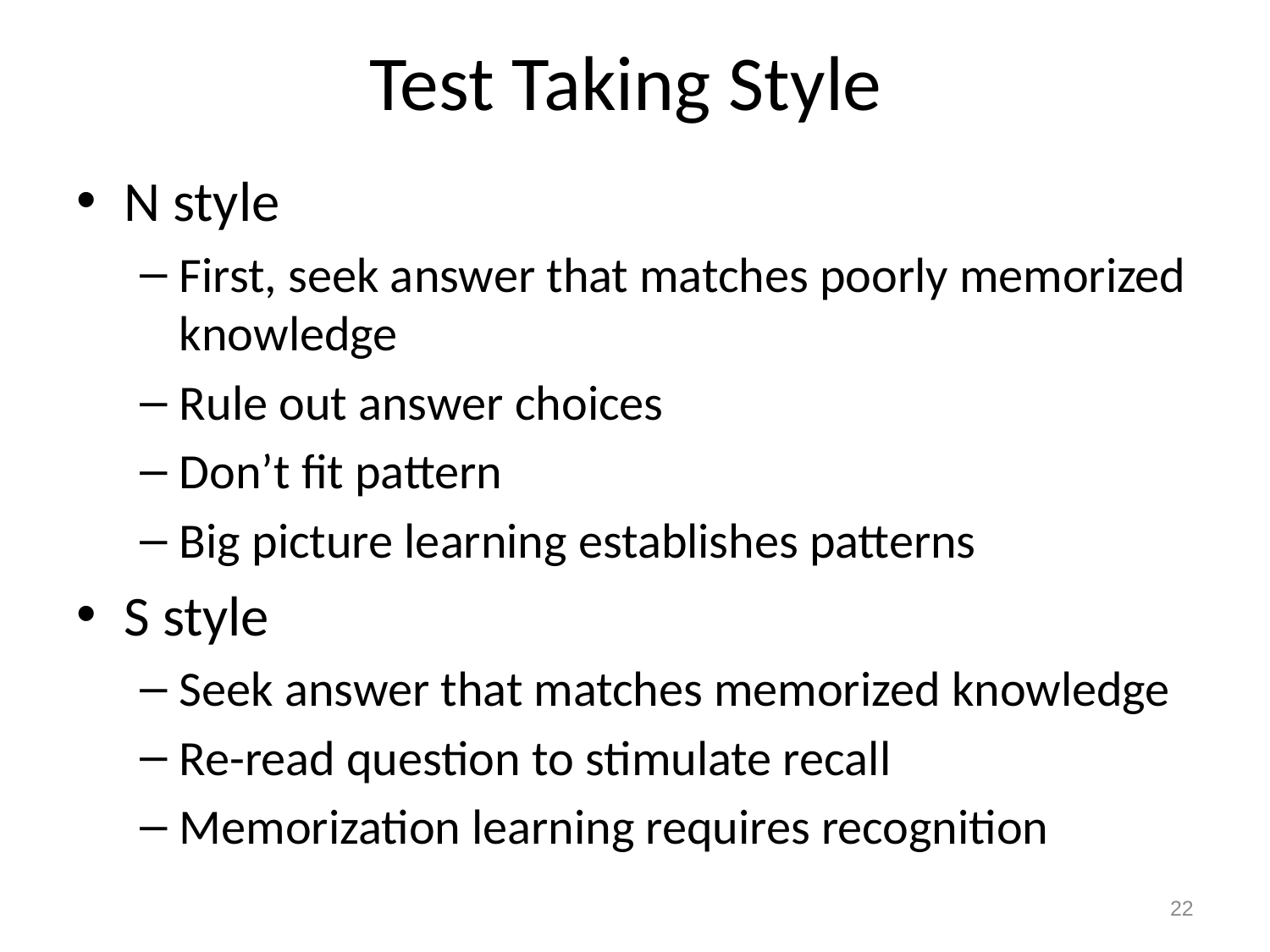

# Test Taking Style
N style
First, seek answer that matches poorly memorized knowledge
Rule out answer choices
Don’t fit pattern
Big picture learning establishes patterns
S style
Seek answer that matches memorized knowledge
Re-read question to stimulate recall
Memorization learning requires recognition
22